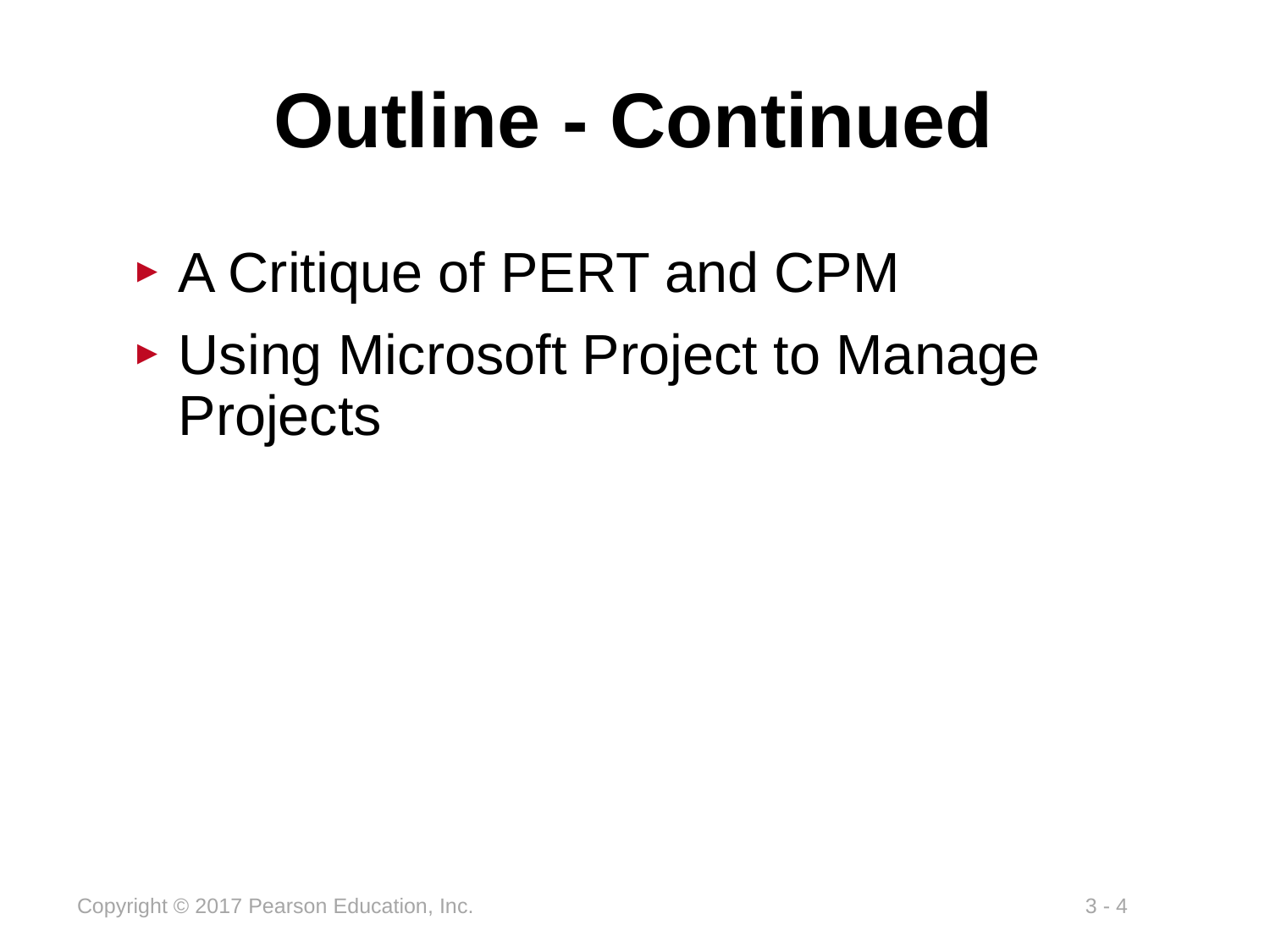

# Outline - Continued
A Critique of PERT and CPM
Using Microsoft Project to Manage Projects